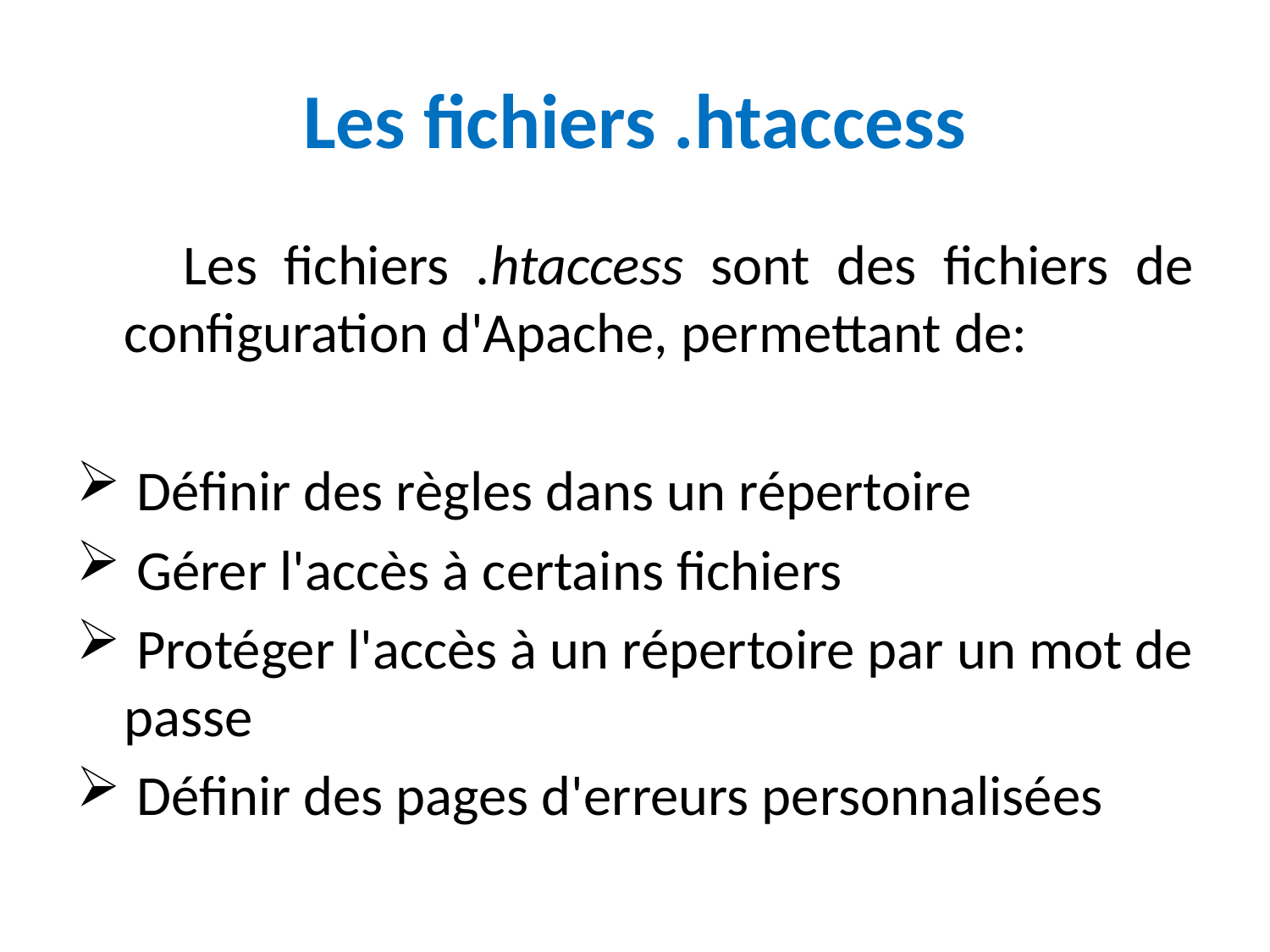

# Les fichiers .htaccess
    Les fichiers .htaccess sont des fichiers de configuration d'Apache, permettant de:

 Définir des règles dans un répertoire
 Gérer l'accès à certains fichiers
 Protéger l'accès à un répertoire par un mot de passe
 Définir des pages d'erreurs personnalisées